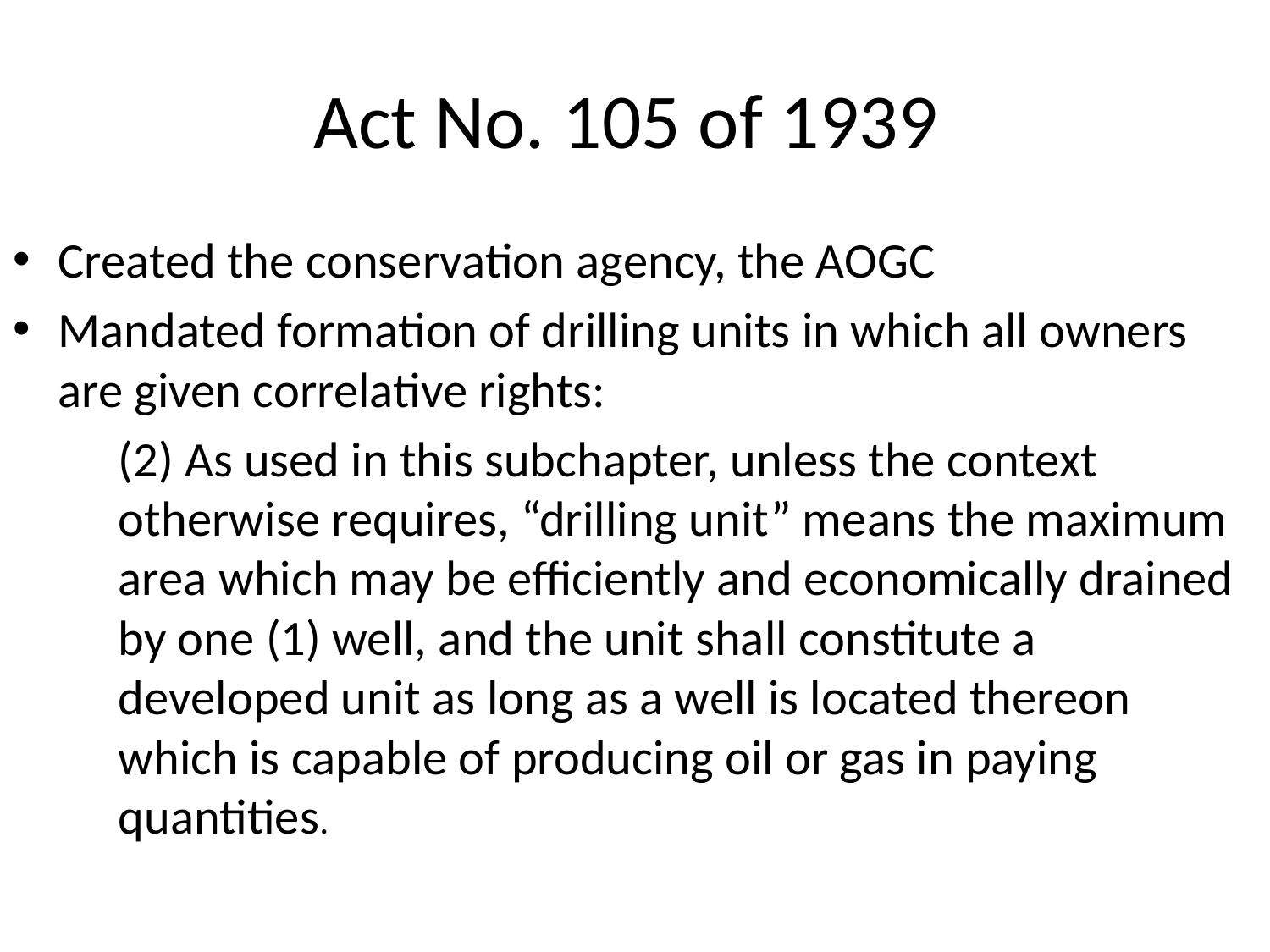

# Act No. 105 of 1939
Created the conservation agency, the AOGC
Mandated formation of drilling units in which all owners are given correlative rights:
(2) As used in this subchapter, unless the context otherwise requires, “drilling unit” means the maximum area which may be efficiently and economically drained by one (1) well, and the unit shall constitute a developed unit as long as a well is located thereon which is capable of producing oil or gas in paying quantities.